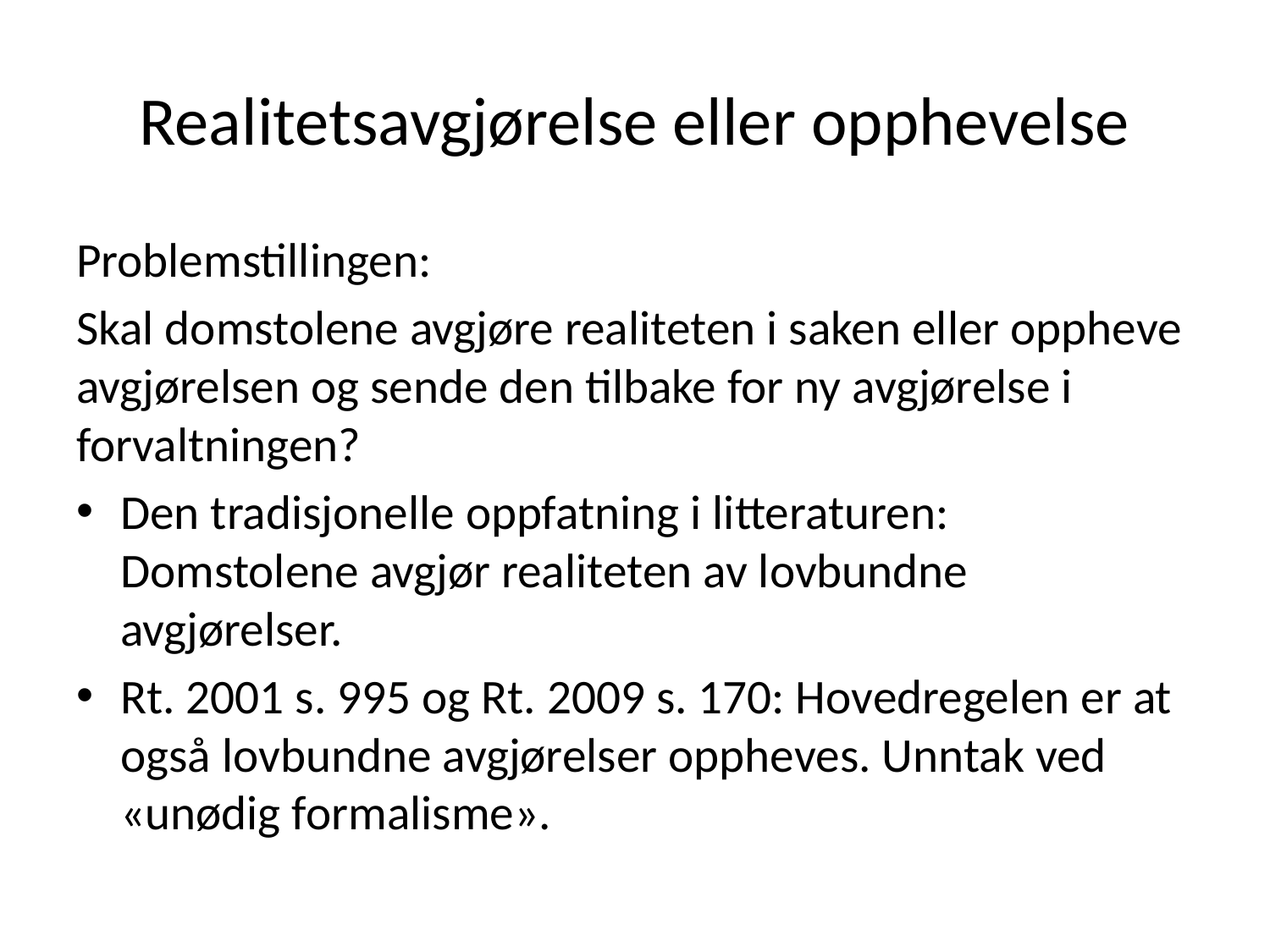

# Realitetsavgjørelse eller opphevelse
Problemstillingen:
Skal domstolene avgjøre realiteten i saken eller oppheve avgjørelsen og sende den tilbake for ny avgjørelse i forvaltningen?
Den tradisjonelle oppfatning i litteraturen: Domstolene avgjør realiteten av lovbundne avgjørelser.
Rt. 2001 s. 995 og Rt. 2009 s. 170: Hovedregelen er at også lovbundne avgjørelser oppheves. Unntak ved «unødig formalisme».